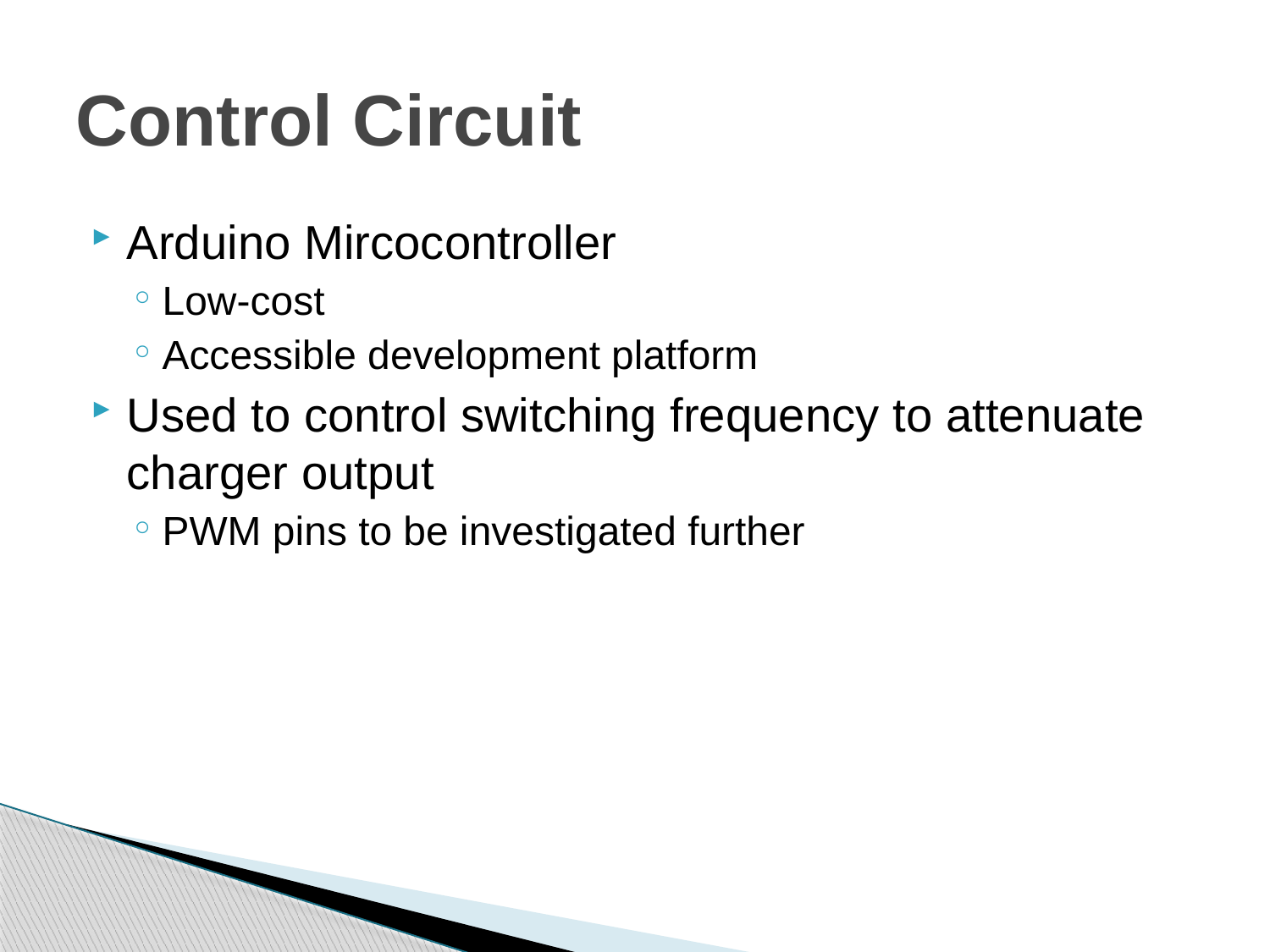

# Control Circuit
Arduino Mircocontroller
Low-cost
Accessible development platform
Used to control switching frequency to attenuate charger output
PWM pins to be investigated further